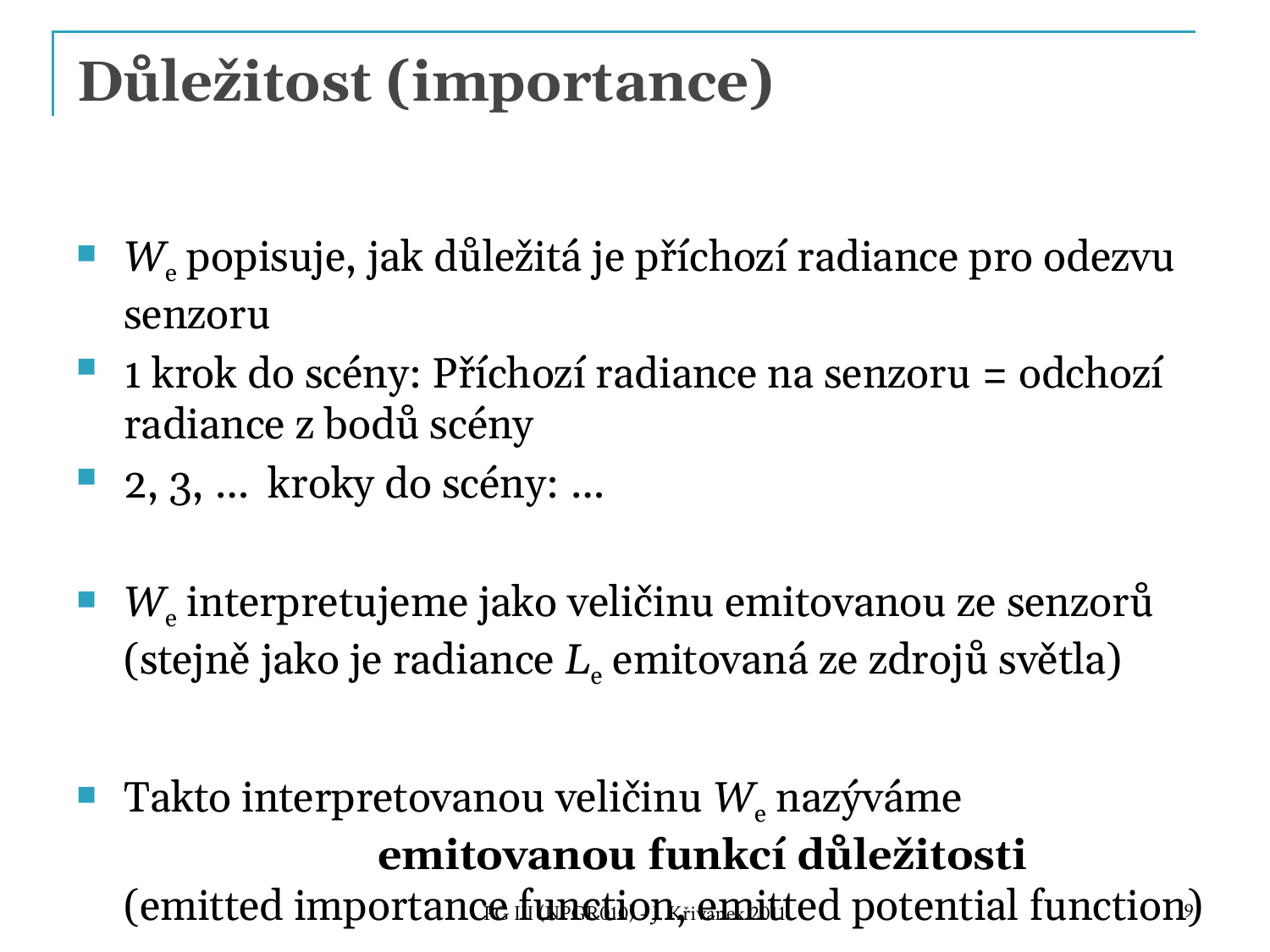

# Důležitost (importance)
We popisuje, jak důležitá je příchozí radiance pro odezvu senzoru
1 krok do scény: Příchozí radiance na senzoru = odchozí radiance z bodů scény
2, 3, …  kroky do scény: …

We interpretujeme jako veličinu emitovanou ze senzorů (stejně jako je radiance Le emitovaná ze zdrojů světla)

Takto interpretovanou veličinu We nazýváme
		emitovanou funkcí důležitosti
(emitted importance function, emitted potential function)
9
PG III (NPGR010) - J. Křivánek 2011